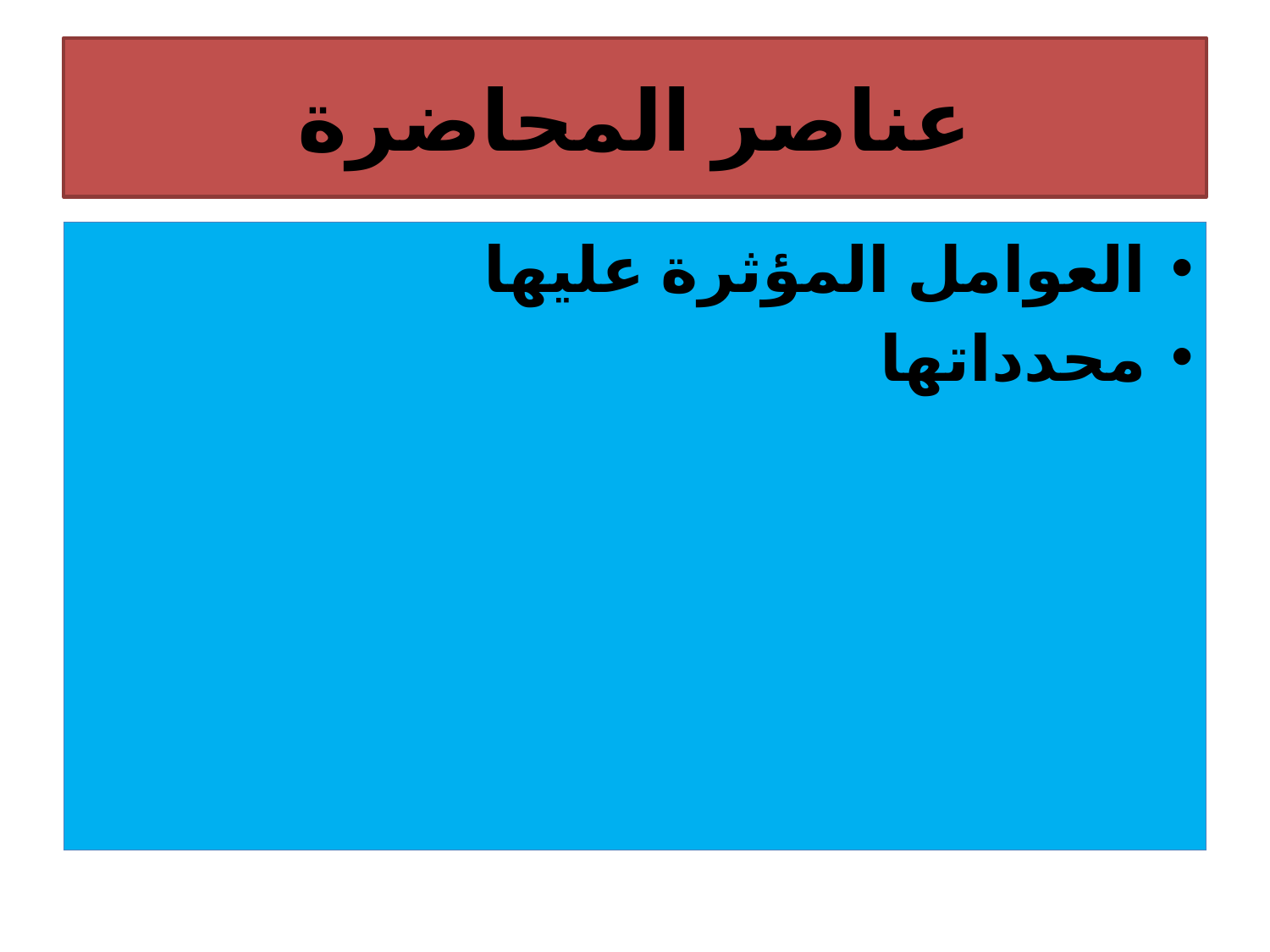

# عناصر المحاضرة
العوامل المؤثرة عليها
محدداتها